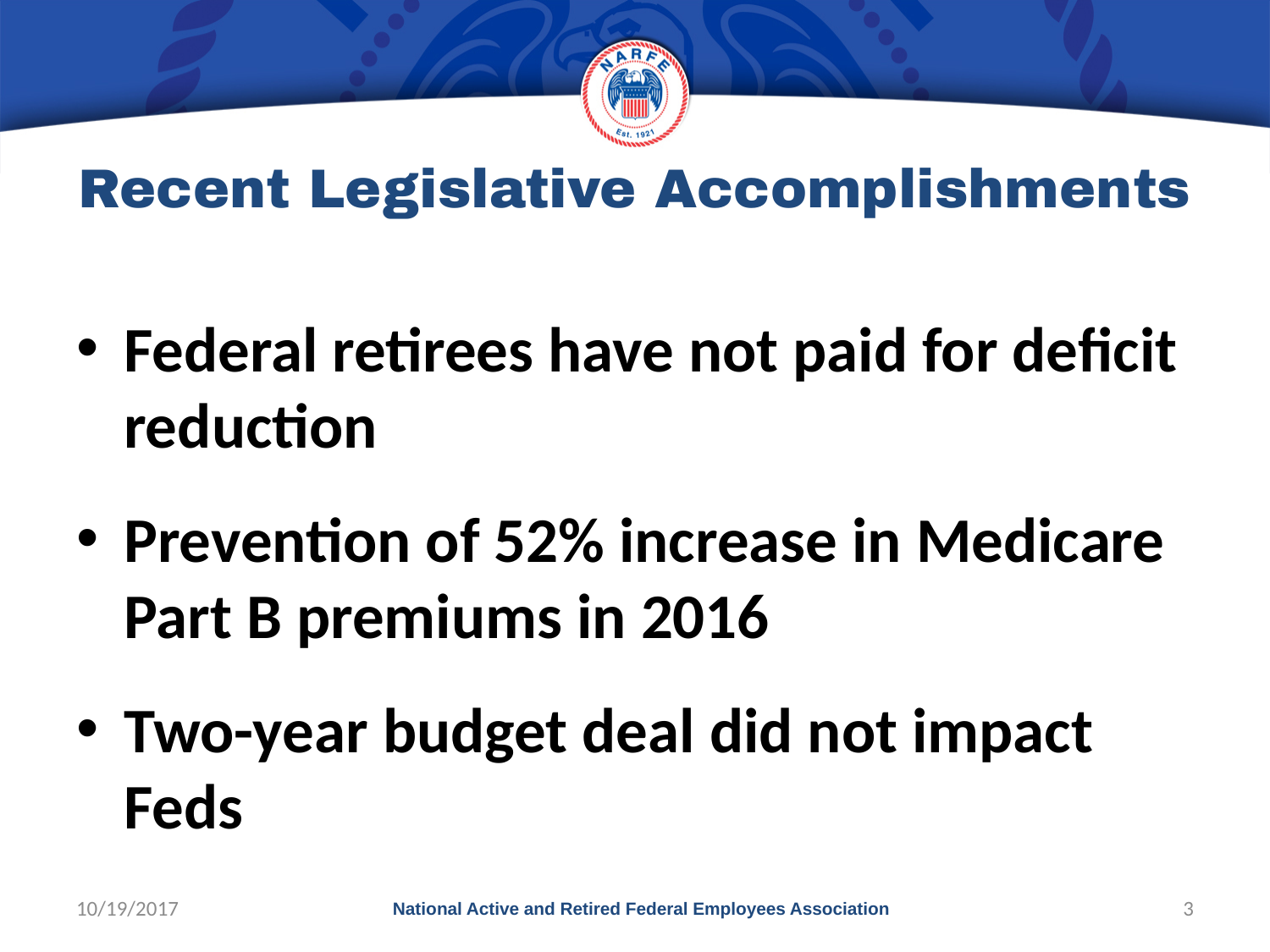

# Recent Legislative Accomplishments

Federal retirees have not paid for deficit reduction

Prevention of 52% increase in Medicare Part B premiums in 2016

Two-year budget deal did not impact Feds
10/19/2017
National Active and Retired Federal Employees Association
3